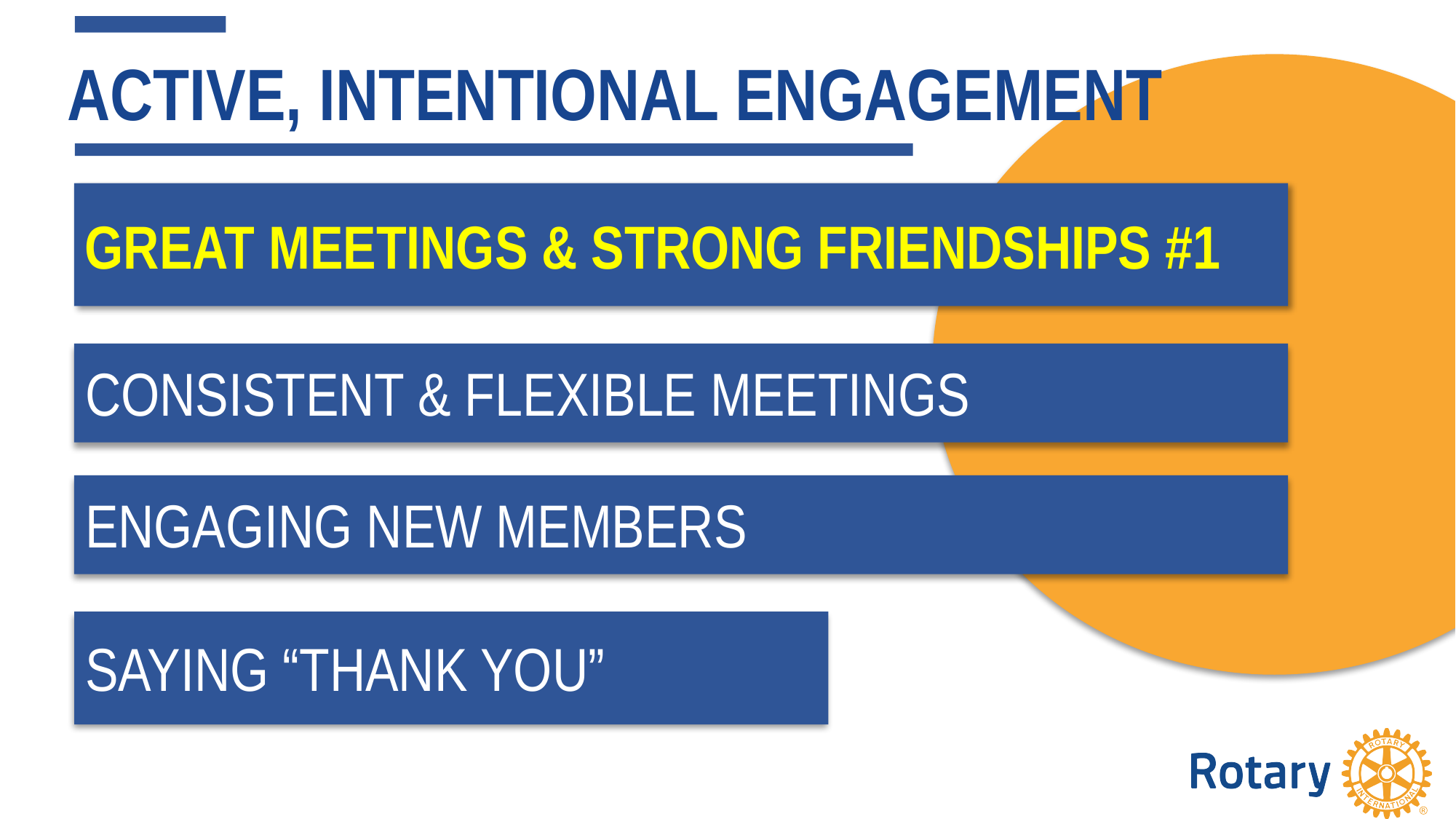

ACTIVE, INTENTIONAL ENGAGEMENT

GREAT MEETINGS & STRONG FRIENDSHIPS #1
CONSISTENT & FLEXIBLE MEETINGS
ENGAGING NEW MEMBERS
SAYING “THANK YOU”